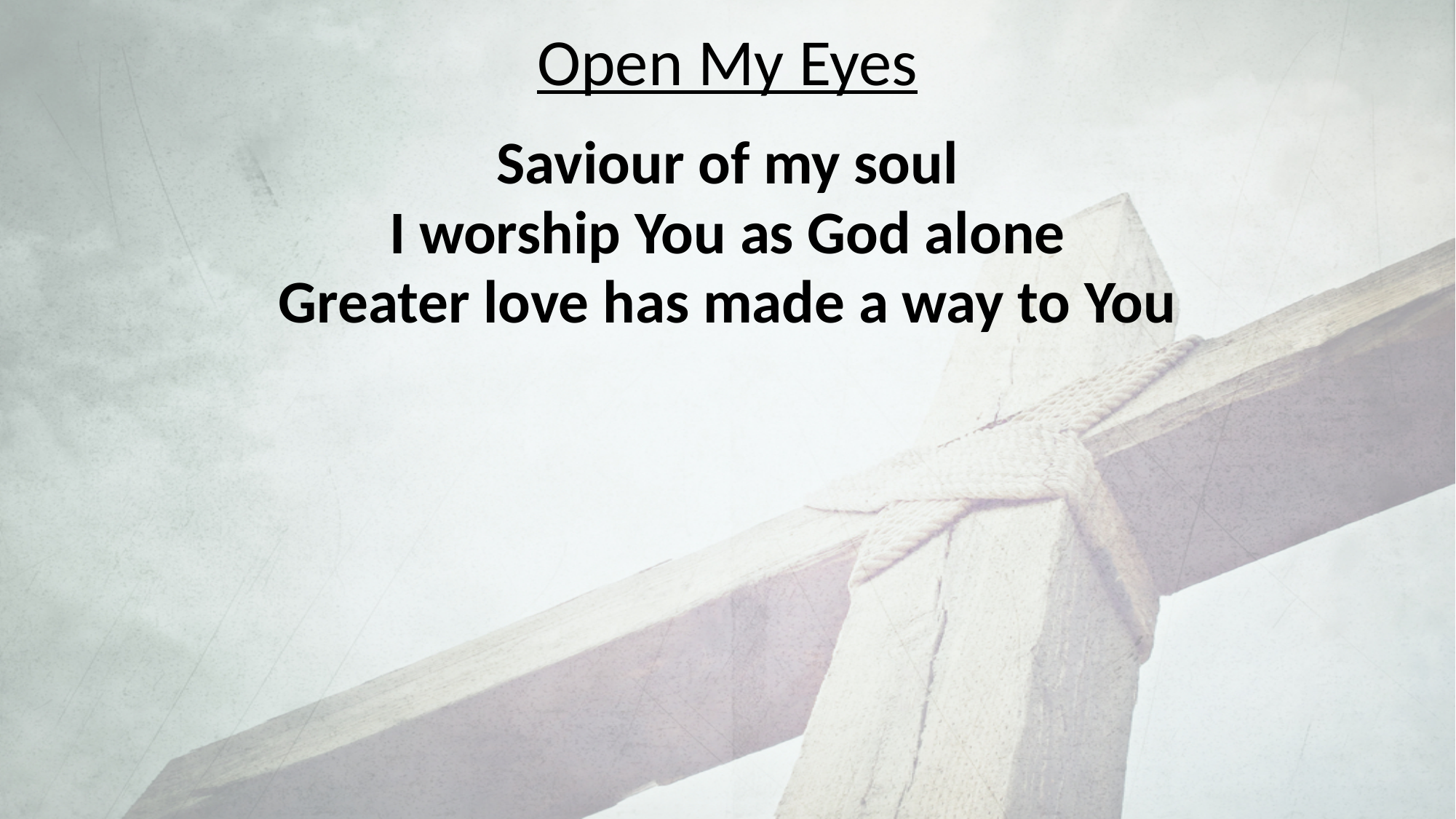

# Open My Eyes
Saviour of my soul
I worship You as God alone
Greater love has made a way to You